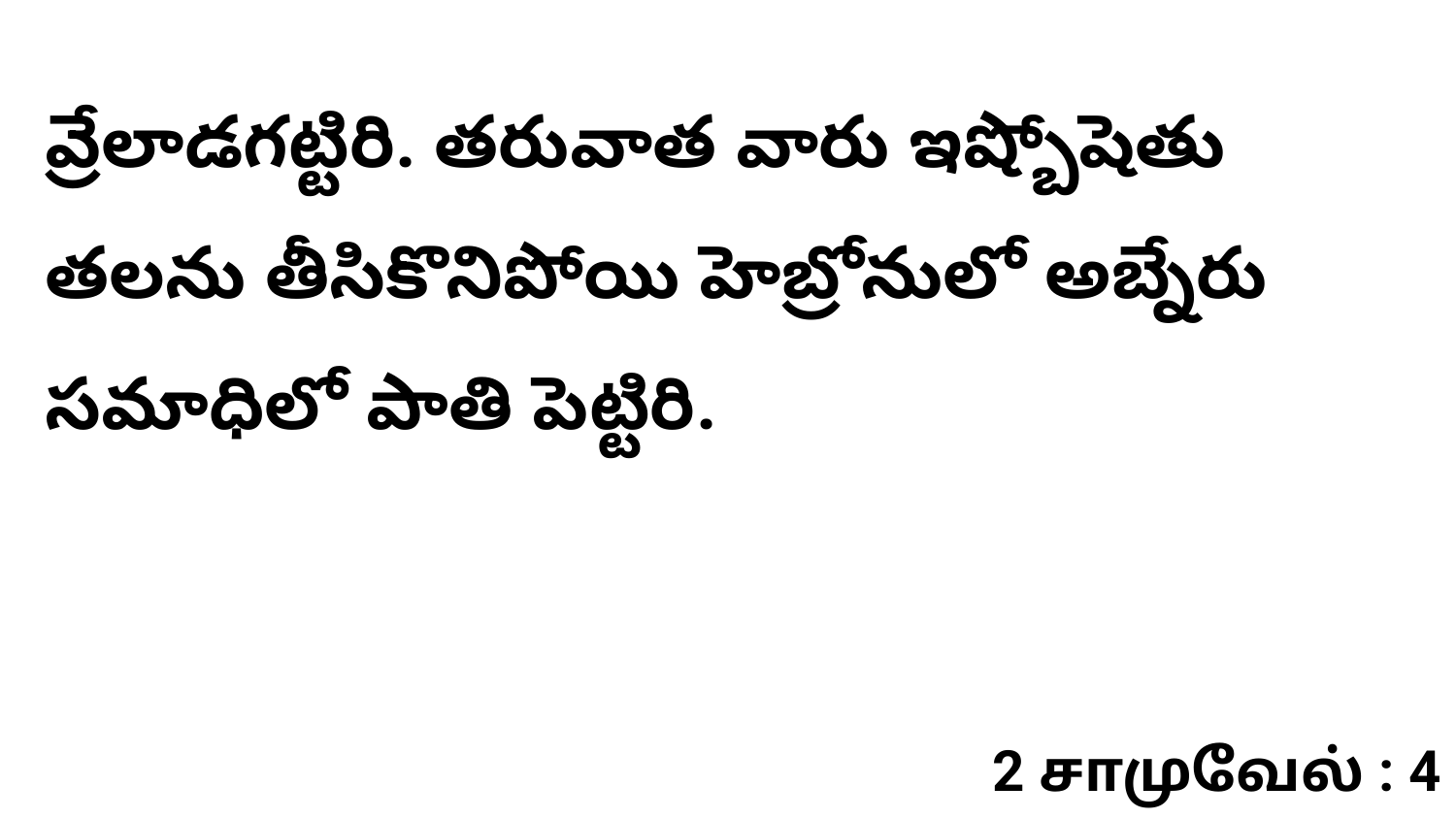

వ్రేలాడగట్టిరి. తరువాత వారు ఇష్బోషెతు తలను తీసికొనిపోయి హెబ్రోనులో అబ్నేరు సమాధిలో పాతి పెట్టిరి.
2 சாமுவேல் : 4